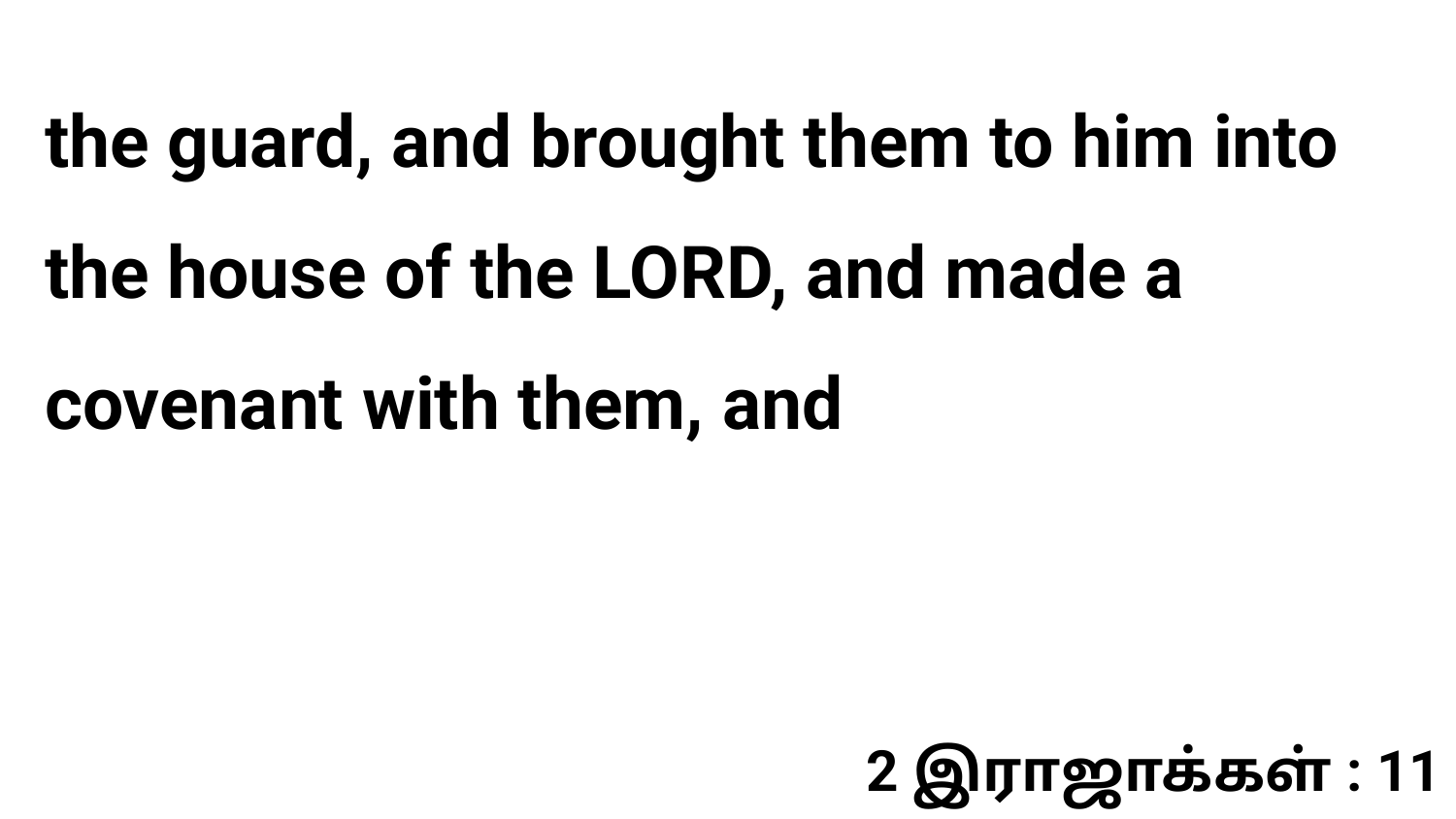

the guard, and brought them to him into the house of the LORD, and made a covenant with them, and
2 இராஜாக்கள் : 11